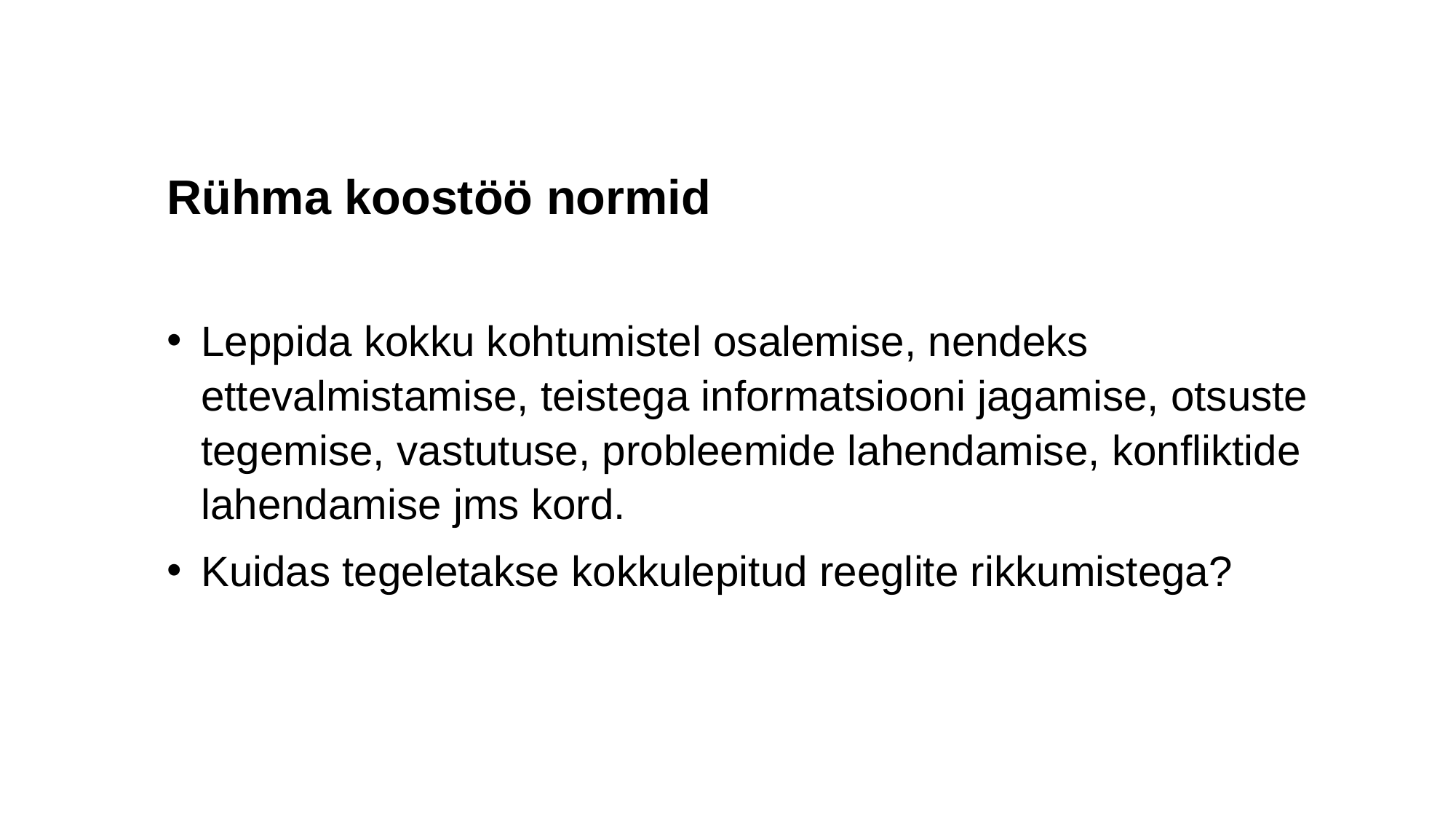

Rühma koostöö normid

Leppida kokku kohtumistel osalemise, nendeks ettevalmistamise, teistega informatsiooni jagamise, otsuste tegemise, vastutuse, probleemide lahendamise, konfliktide lahendamise jms kord.
Kuidas tegeletakse kokkulepitud reeglite rikkumistega?